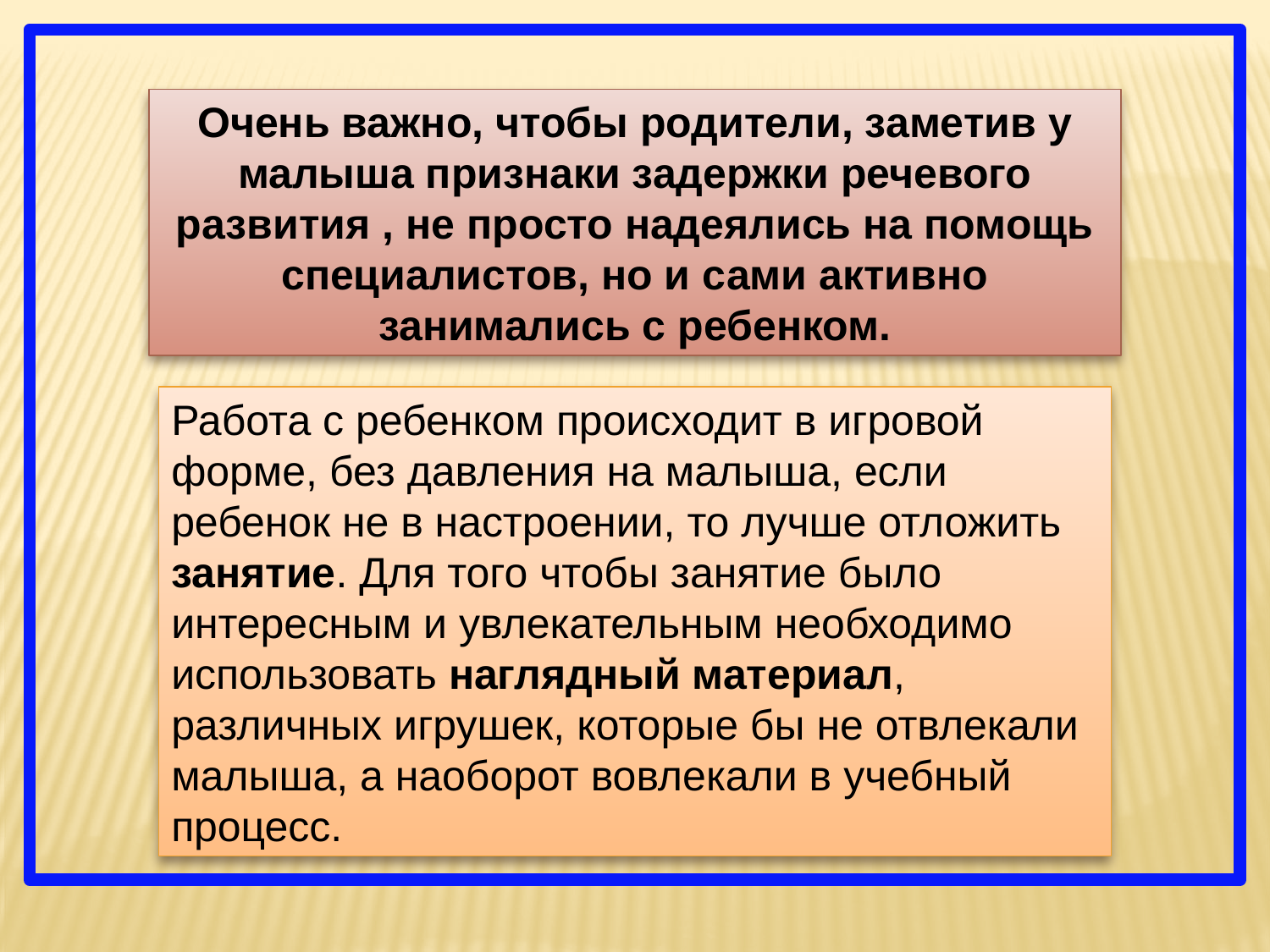

Очень важно, чтобы родители, заметив у малыша признаки задержки речевого развития , не просто надеялись на помощь специалистов, но и сами активно занимались с ребенком.
Работа с ребенком происходит в игровой форме, без давления на малыша, если ребенок не в настроении, то лучше отложить занятие. Для того чтобы занятие было интересным и увлекательным необходимо использовать наглядный материал, различных игрушек, которые бы не отвлекали малыша, а наоборот вовлекали в учебный процесс.